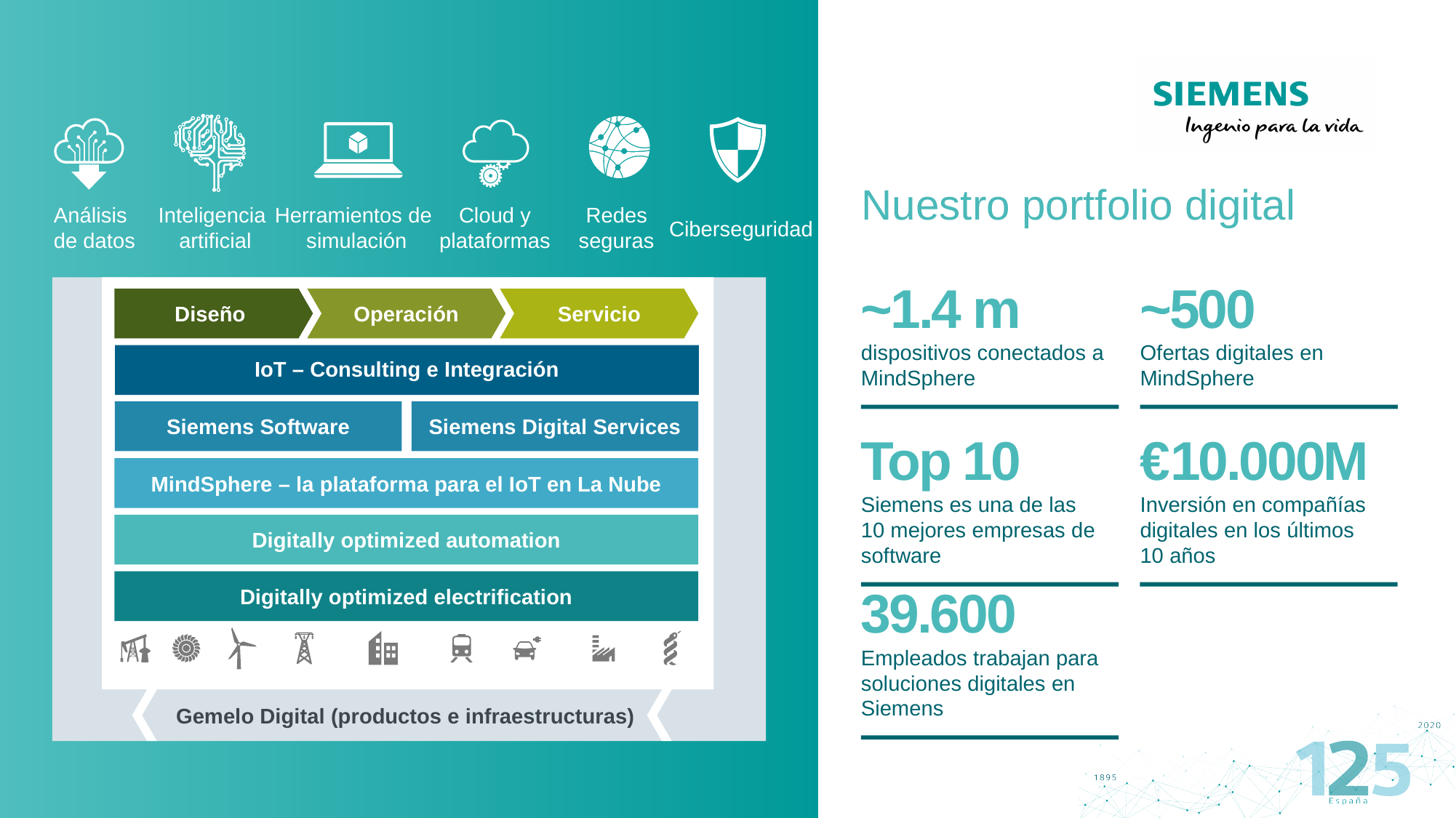

Nuestro portfolio digital
~1.4 m dispositivos conectados a MindSphere
~500
Ofertas digitales en MindSphere
Top 10
Siemens es una de las 10 mejores empresas de software
€10.000M
Inversión en compañías digitales en los últimos
10 años
39.600
Empleados trabajan para soluciones digitales en Siemens
Análisis
de datos
Inteligencia
artificial
Herramientos de
simulación
Cloud y
plataformas
Redes seguras
Ciberseguridad

Diseño
Operación
Servicio
IoT – Consulting e Integración
Siemens Software
Siemens Digital Services
MindSphere – la plataforma para el IoT en La Nube
Digitally optimized automation
Digitally optimized electrification

Gemelo Digital (productos e infraestructuras)